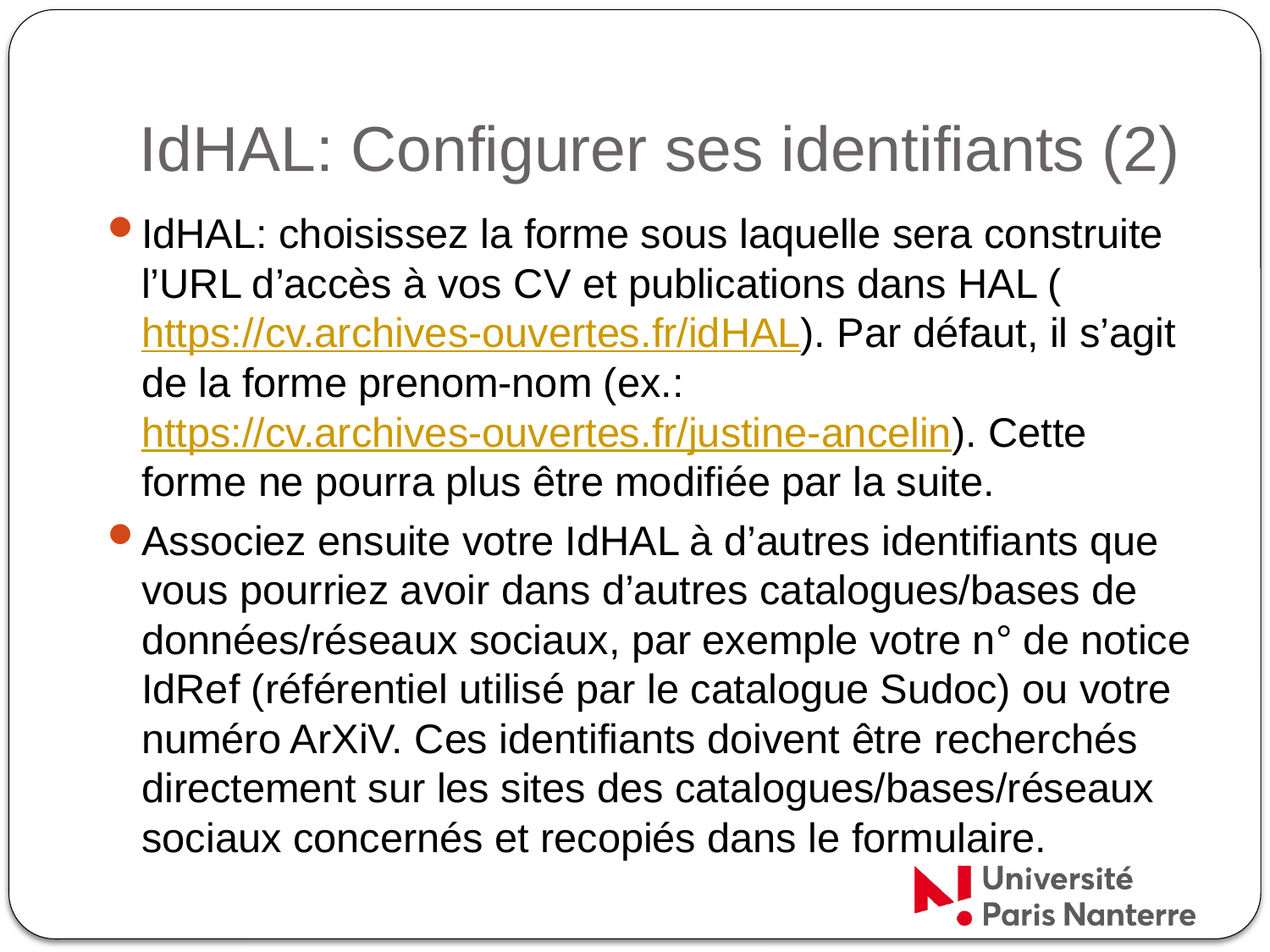

# IdHAL: Configurer ses identifiants (2)
IdHAL: choisissez la forme sous laquelle sera construite l’URL d’accès à vos CV et publications dans HAL (https://cv.archives-ouvertes.fr/idHAL). Par défaut, il s’agit de la forme prenom-nom (ex.: https://cv.archives-ouvertes.fr/justine-ancelin). Cette forme ne pourra plus être modifiée par la suite.
Associez ensuite votre IdHAL à d’autres identifiants que vous pourriez avoir dans d’autres catalogues/bases de données/réseaux sociaux, par exemple votre n° de notice IdRef (référentiel utilisé par le catalogue Sudoc) ou votre numéro ArXiV. Ces identifiants doivent être recherchés directement sur les sites des catalogues/bases/réseaux sociaux concernés et recopiés dans le formulaire.